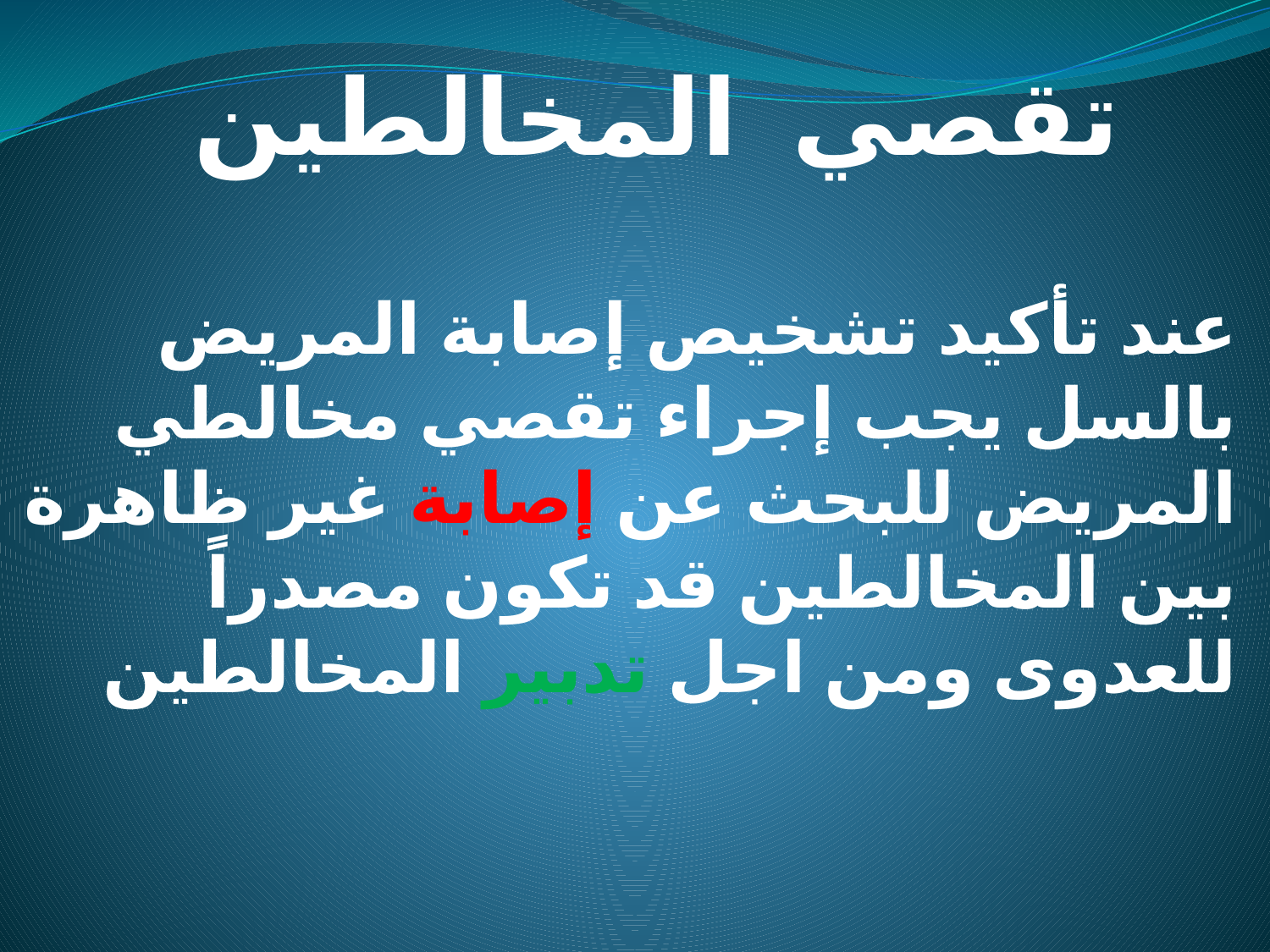

# تقصي  المخالطين
عند تأكيد تشخيص إصابة المريض بالسل يجب إجراء تقصي مخالطي المريض للبحث عن إصابة غير ظاهرة بين المخالطين قد تكون مصدراً للعدوى ومن اجل تدبير المخالطين